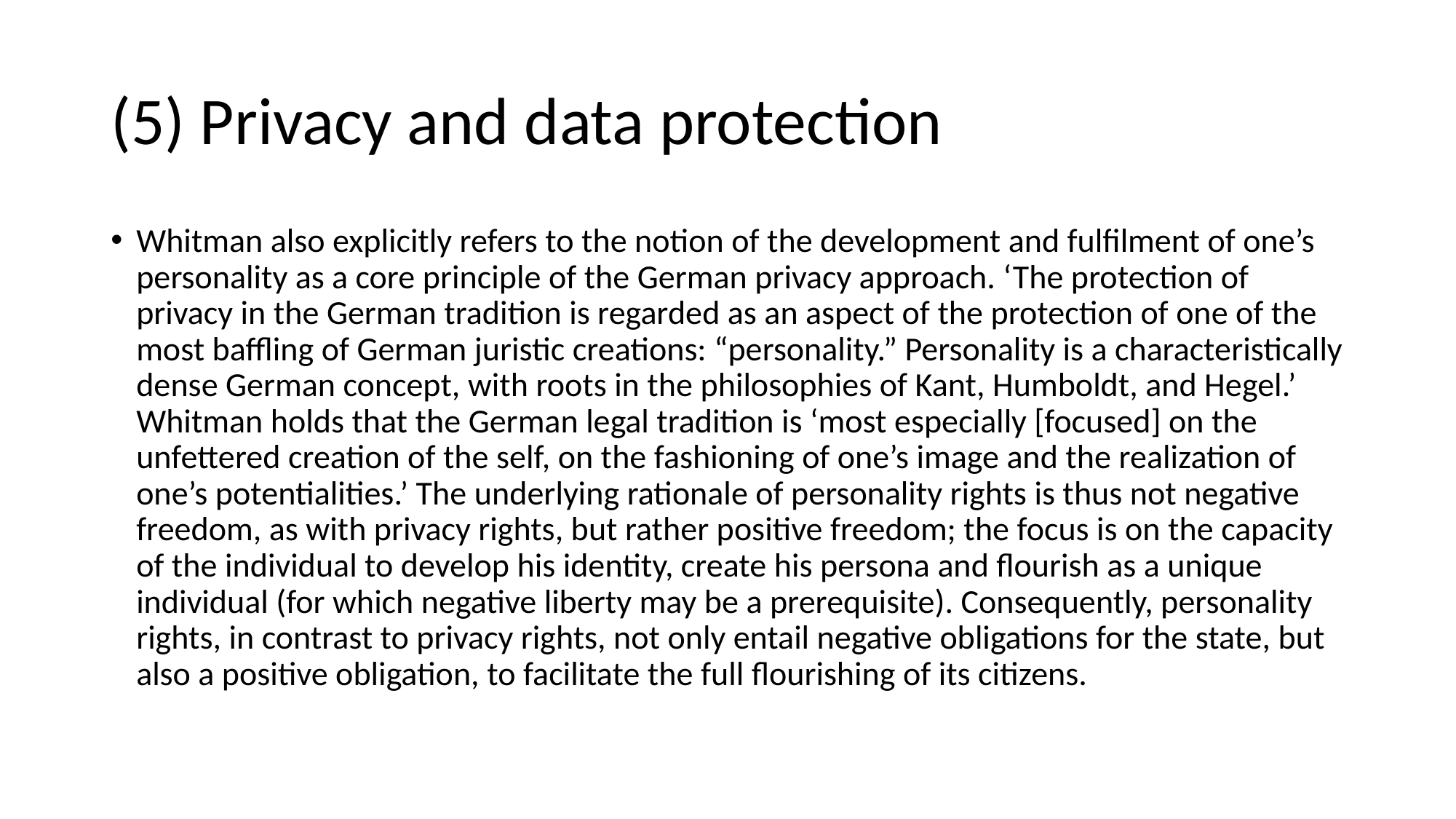

# (5) Privacy and data protection
Whitman also explicitly refers to the notion of the development and fulfilment of one’s personality as a core principle of the German privacy approach. ‘The protection of privacy in the German tradition is regarded as an aspect of the protection of one of the most baffling of German juristic creations: “personality.” Personality is a characteristically dense German concept, with roots in the philosophies of Kant, Humboldt, and Hegel.’ Whitman holds that the German legal tradition is ‘most especially [focused] on the unfettered creation of the self, on the fashioning of one’s image and the realization of one’s potentialities.’ The underlying rationale of personality rights is thus not negative freedom, as with privacy rights, but rather positive freedom; the focus is on the capacity of the individual to develop his identity, create his persona and flourish as a unique individual (for which negative liberty may be a prerequisite). Consequently, personality rights, in contrast to privacy rights, not only entail negative obligations for the state, but also a positive obligation, to facilitate the full flourishing of its citizens.